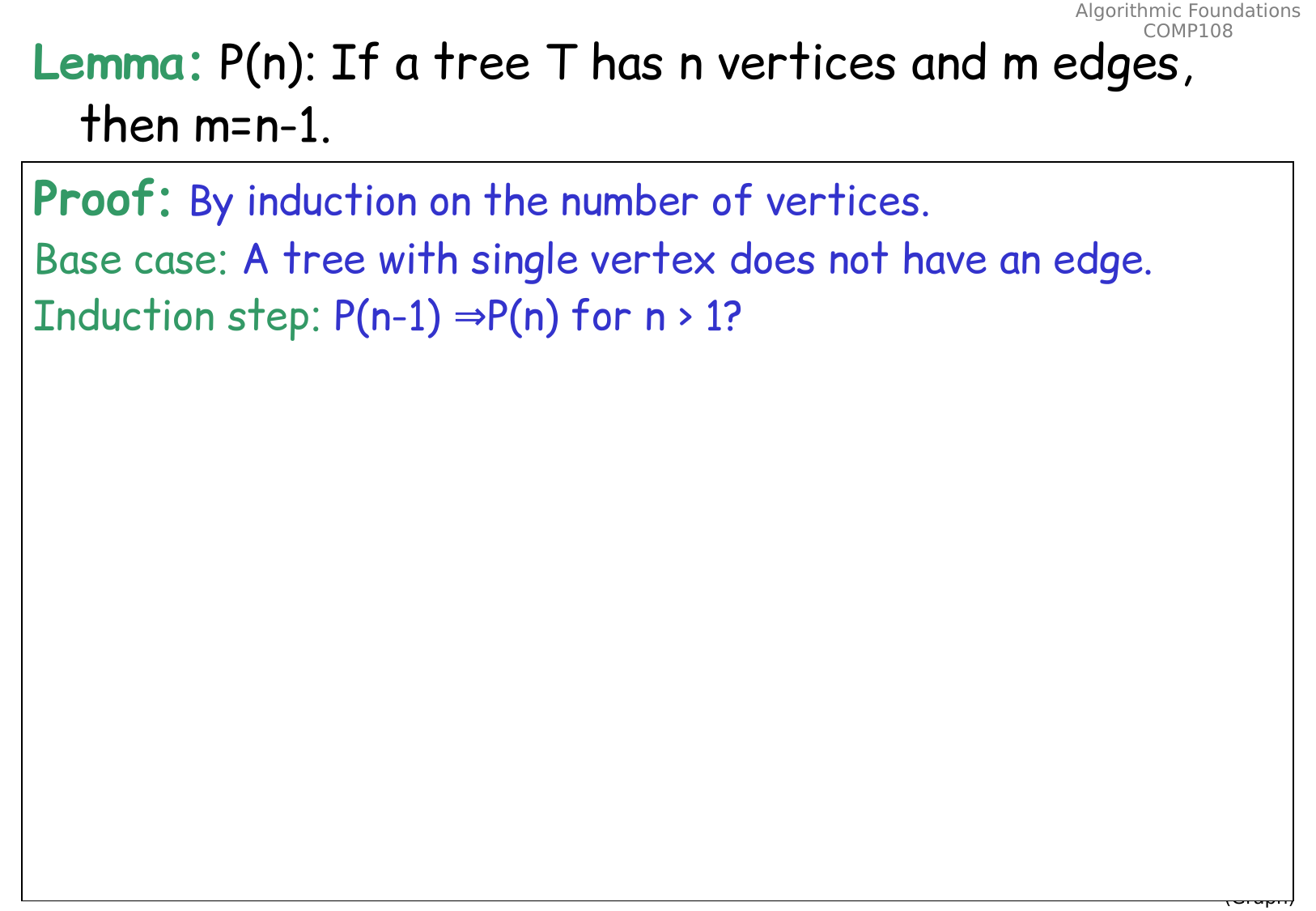

Lemma: P(n): If a tree T has n vertices and m edges, then m=n-1.
Proof: By induction on the number of vertices.
Base case: A tree with single vertex does not have an edge.
Induction step: P(n-1) ⇒P(n) for n > 1?
75

(Graph)